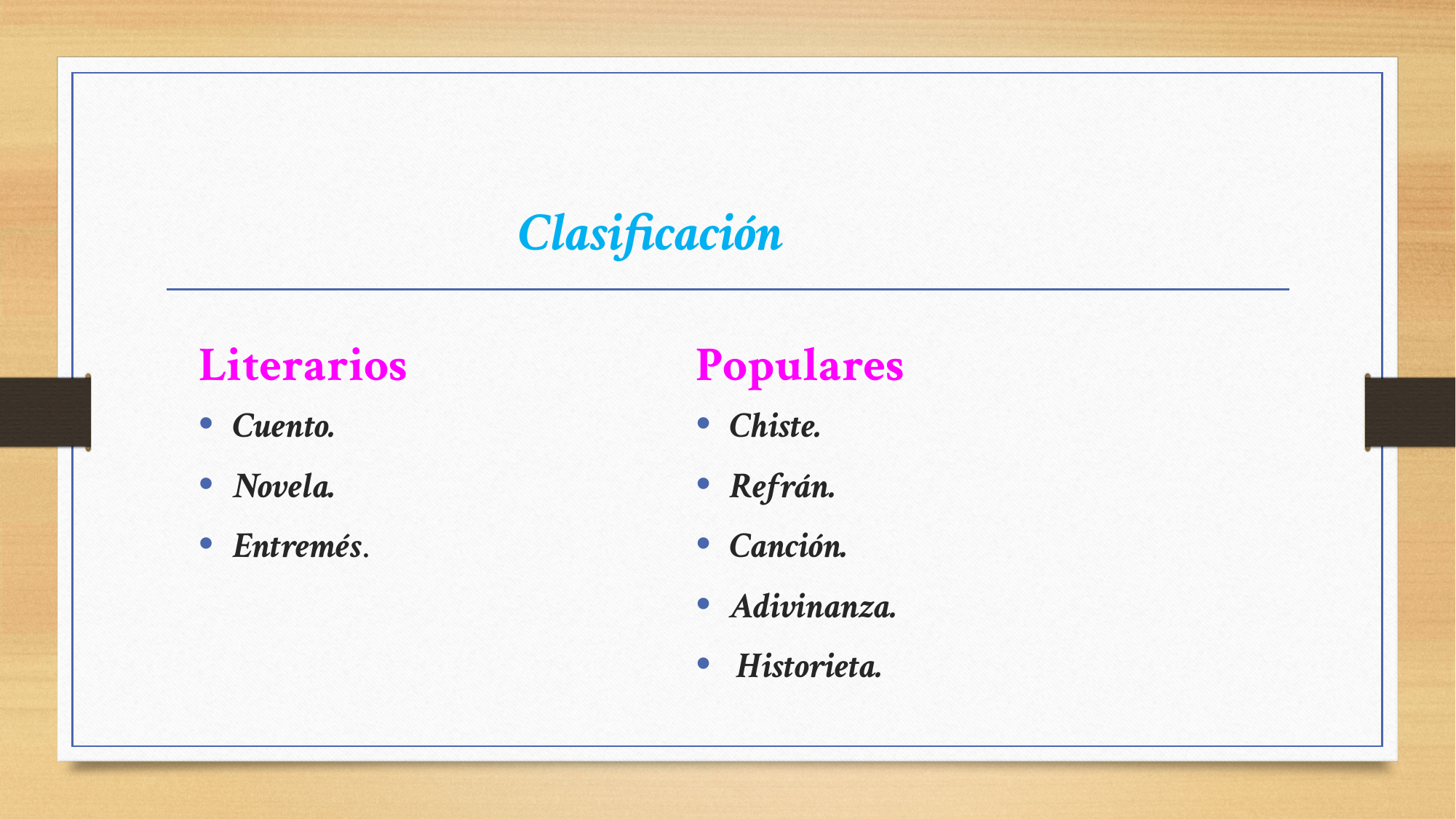

# Clasificación
Literarios
Populares
Cuento.
Novela.
Entremés.
Chiste.
Refrán.
Canción.
Adivinanza.
 Historieta.